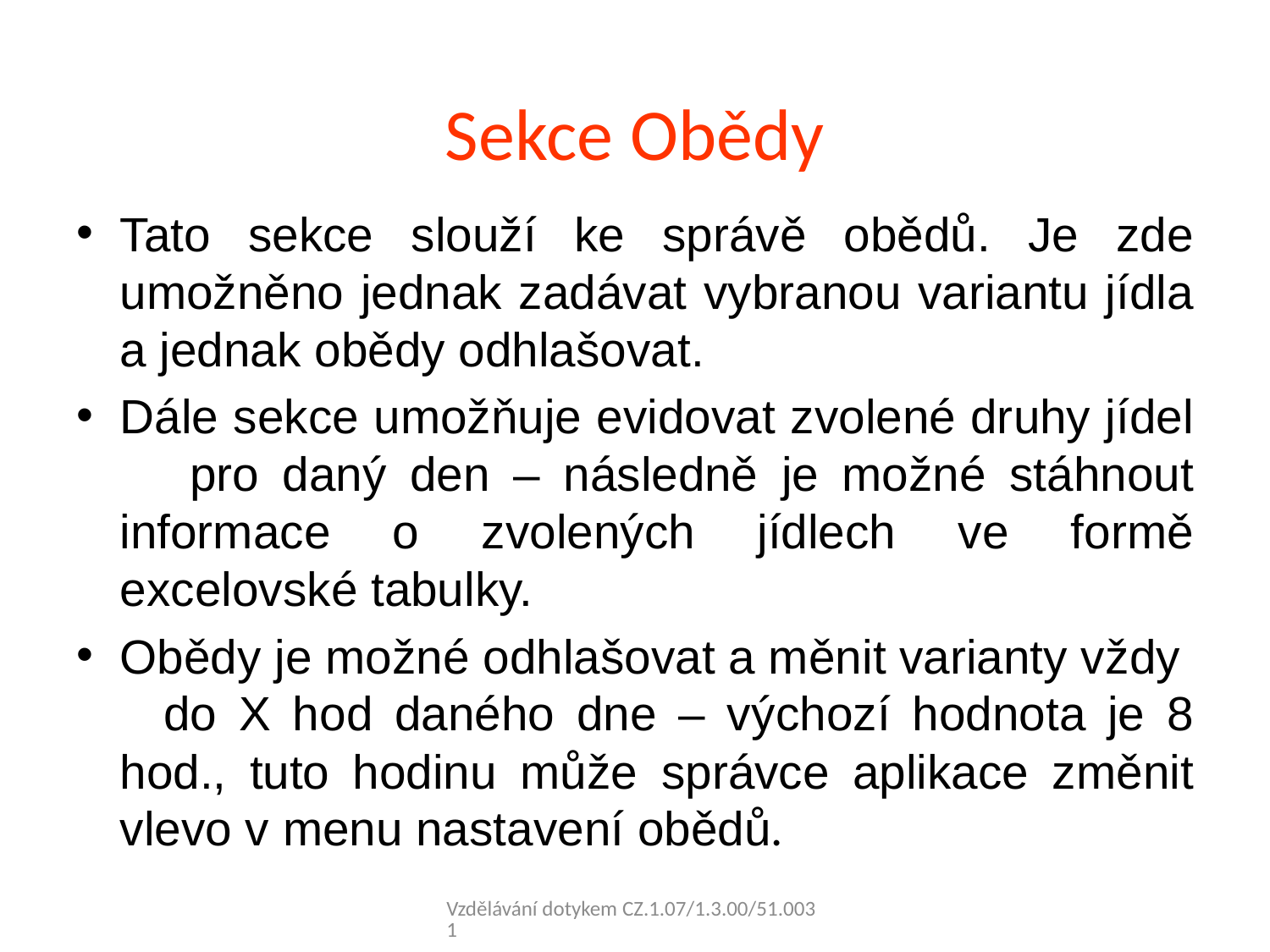

# Sekce Obědy
Tato sekce slouží ke správě obědů. Je zde umožněno jednak zadávat vybranou variantu jídla a jednak obědy odhlašovat.
Dále sekce umožňuje evidovat zvolené druhy jídel    pro daný den – následně je možné stáhnout informace o zvolených jídlech ve formě excelovské tabulky.
Obědy je možné odhlašovat a měnit varianty vždy    do X hod daného dne – výchozí hodnota je 8 hod., tuto hodinu může správce aplikace změnit vlevo v menu nastavení obědů.

Vzdělávání dotykem CZ.1.07/1.3.00/51.0031